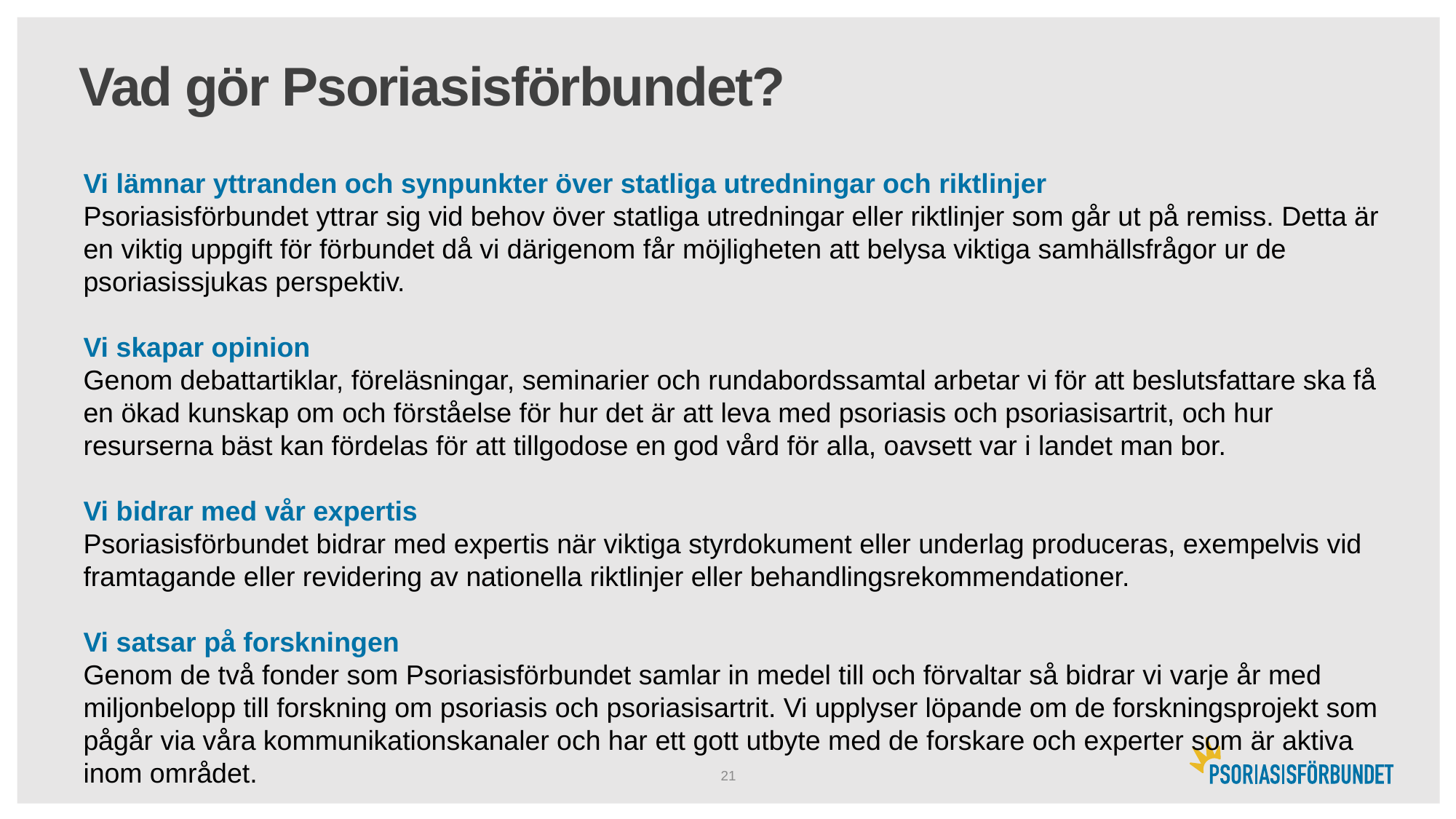

# Vad gör Psoriasisförbundet?
Vi lämnar yttranden och synpunkter över statliga utredningar och riktlinjer
Psoriasisförbundet yttrar sig vid behov över statliga utredningar eller riktlinjer som går ut på remiss. Detta är en viktig uppgift för förbundet då vi därigenom får möjligheten att belysa viktiga samhällsfrågor ur de psoriasissjukas perspektiv.

Vi skapar opinion
Genom debattartiklar, föreläsningar, seminarier och rundabordssamtal arbetar vi för att beslutsfattare ska få en ökad kunskap om och förståelse för hur det är att leva med psoriasis och psoriasisartrit, och hur resurserna bäst kan fördelas för att tillgodose en god vård för alla, oavsett var i landet man bor.

Vi bidrar med vår expertis
Psoriasisförbundet bidrar med expertis när viktiga styrdokument eller underlag produceras, exempelvis vid framtagande eller revidering av nationella riktlinjer eller behandlingsrekommendationer.

Vi satsar på forskningen
Genom de två fonder som Psoriasisförbundet samlar in medel till och förvaltar så bidrar vi varje år med miljonbelopp till forskning om psoriasis och psoriasisartrit. Vi upplyser löpande om de forskningsprojekt som pågår via våra kommunikationskanaler och har ett gott utbyte med de forskare och experter som är aktiva inom området.
21